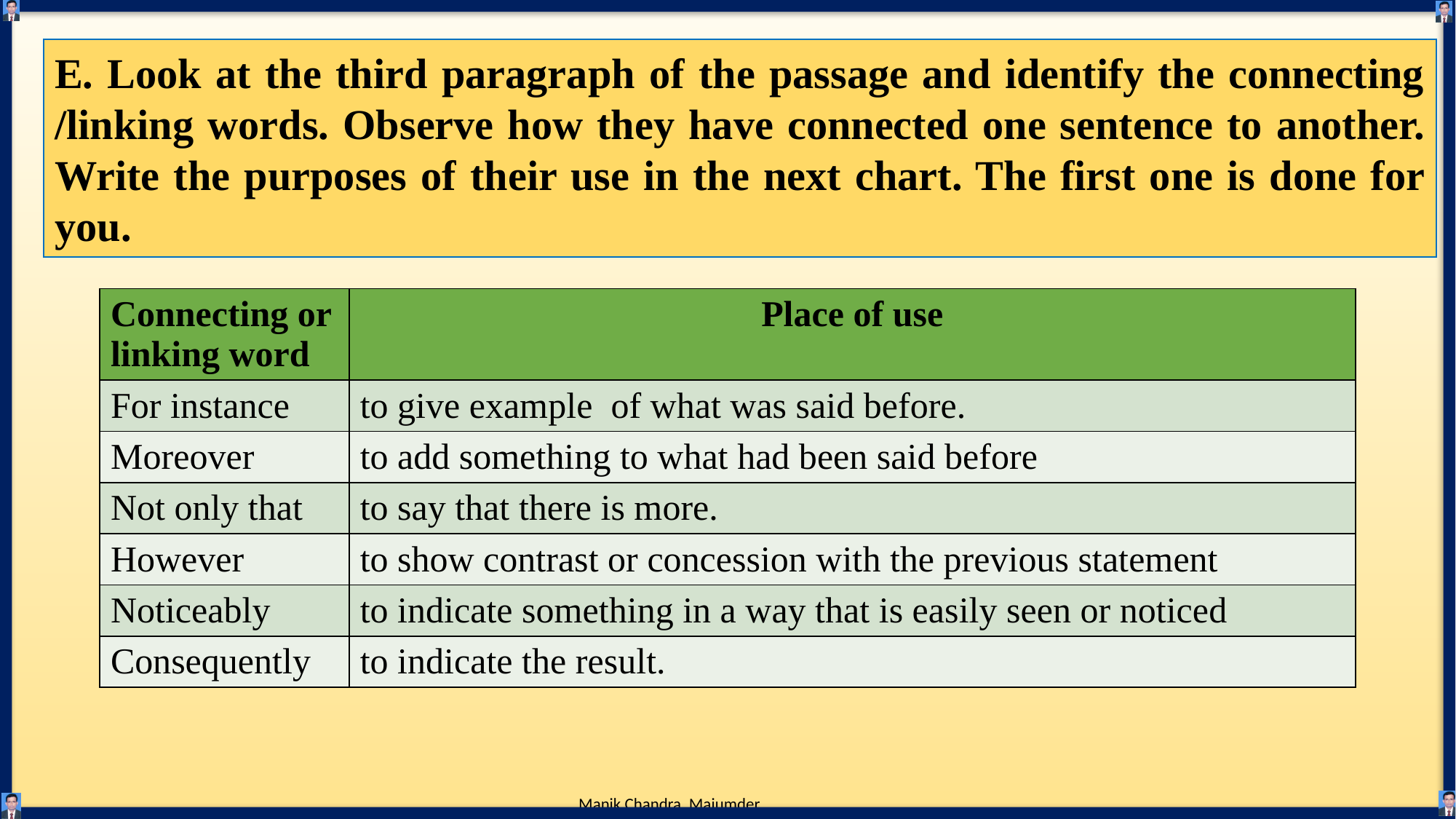

E. Look at the third paragraph of the passage and identify the connecting /linking words. Observe how they have connected one sentence to another. Write the purposes of their use in the next chart. The first one is done for you.
| Connecting or linking word | Place of use |
| --- | --- |
| For instance | to give example of what was said before. |
| Moreover | to add something to what had been said before |
| Not only that | to say that there is more. |
| However | to show contrast or concession with the previous statement |
| Noticeably | to indicate something in a way that is easily seen or noticed |
| Consequently | to indicate the result. |